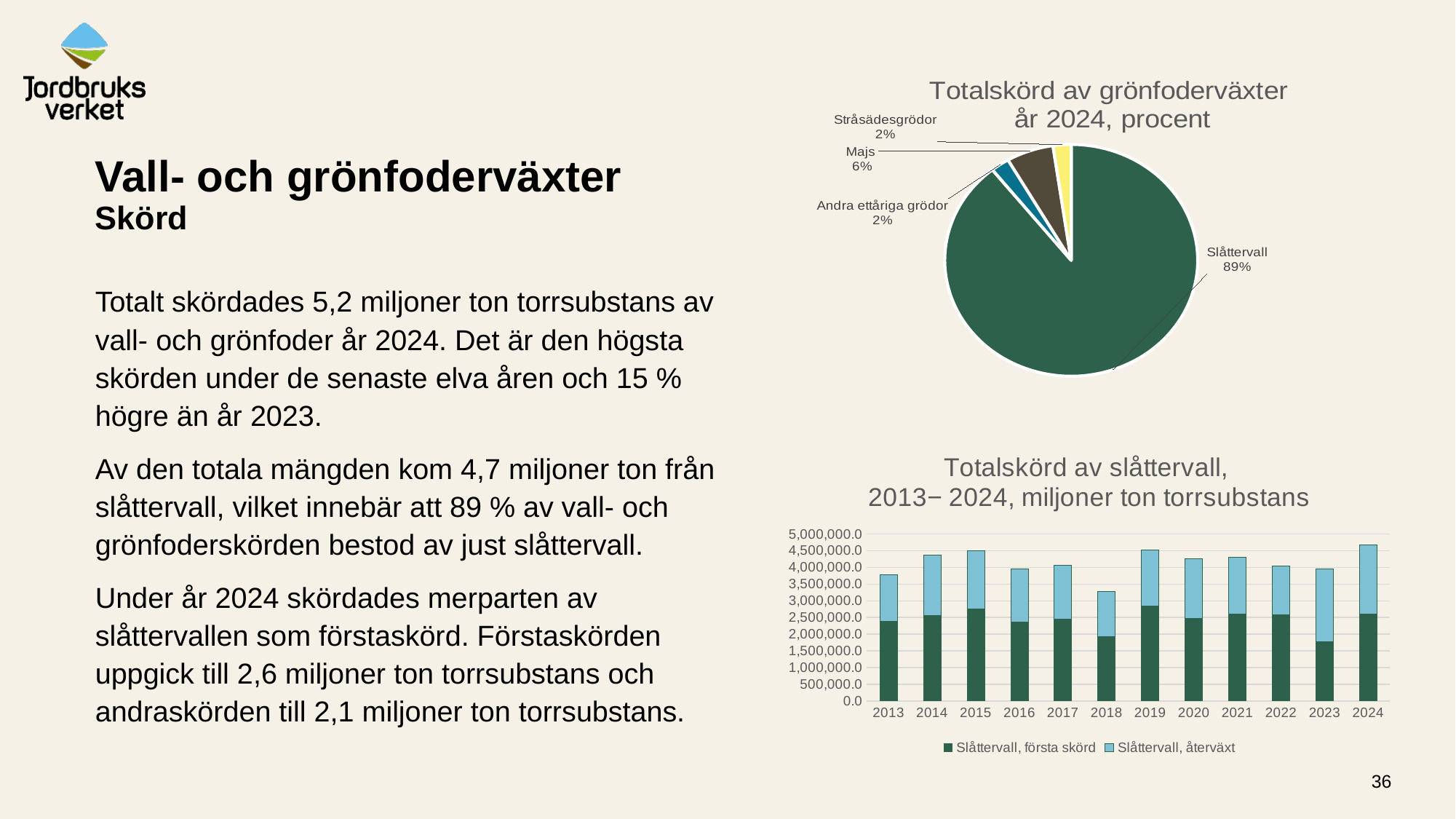

### Chart: Totalskörd av grönfoderväxter
år 2024, procent

| Category | 2024 |
|---|---|
| Slåttervall | 4666800.0 |
| Andra ettåriga grödor | 125000.0 |
| Majs  | 314600.0 |
| Stråsädesgrödor | 121000.0 |
# Vall- och grönfoderväxter
Skörd
Totalt skördades 5,2 miljoner ton torrsubstans av vall- och grönfoder år 2024. Det är den högsta skörden under de senaste elva åren och 15 % högre än år 2023.
Av den totala mängden kom 4,7 miljoner ton från slåttervall, vilket innebär att 89 % av vall- och grönfoderskörden bestod av just slåttervall.
Under år 2024 skördades merparten av slåttervallen som förstaskörd. Förstaskörden uppgick till 2,6 miljoner ton torrsubstans och andraskörden till 2,1 miljoner ton torrsubstans.

### Chart: Totalskörd av slåttervall,
2013− 2024, miljoner ton torrsubstans

| Category | Slåttervall, första skörd | Slåttervall, återväxt |
|---|---|---|
| 2013 | 2377700.0 | 1407000.0 |
| 2014 | 2567000.0 | 1795800.0 |
| 2015 | 2760400.0 | 1733700.0 |
| 2016 | 2367900.0 | 1584700.0 |
| 2017 | 2443600.0 | 1630500.0 |
| 2018 | 1920500.0 | 1365900.0 |
| 2019 | 2831700.0 | 1683500.0 |
| 2020 | 2460900.0 | 1806100.0 |
| 2021 | 2598100.0 | 1705500.0 |
| 2022 | 2576300.0 | 1465200.0 |
| 2023 | 1768700.0 | 2177200.0 |
| 2024 | 2603600.0 | 2063200.0 |
36